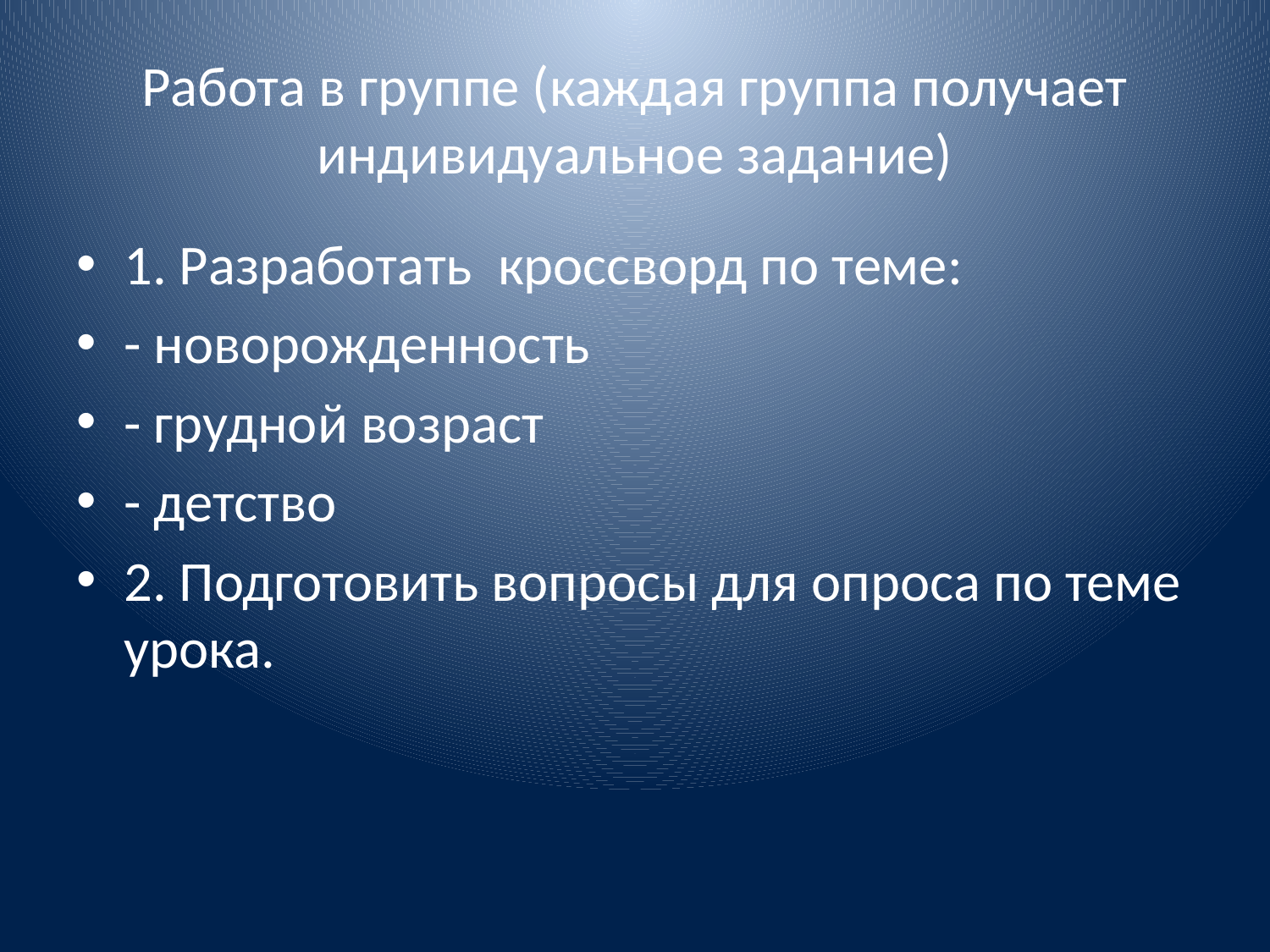

# Работа в группе (каждая группа получает индивидуальное задание)
1. Разработать  кроссворд по теме:
- новорожденность
- грудной возраст
- детство
2. Подготовить вопросы для опроса по теме урока.